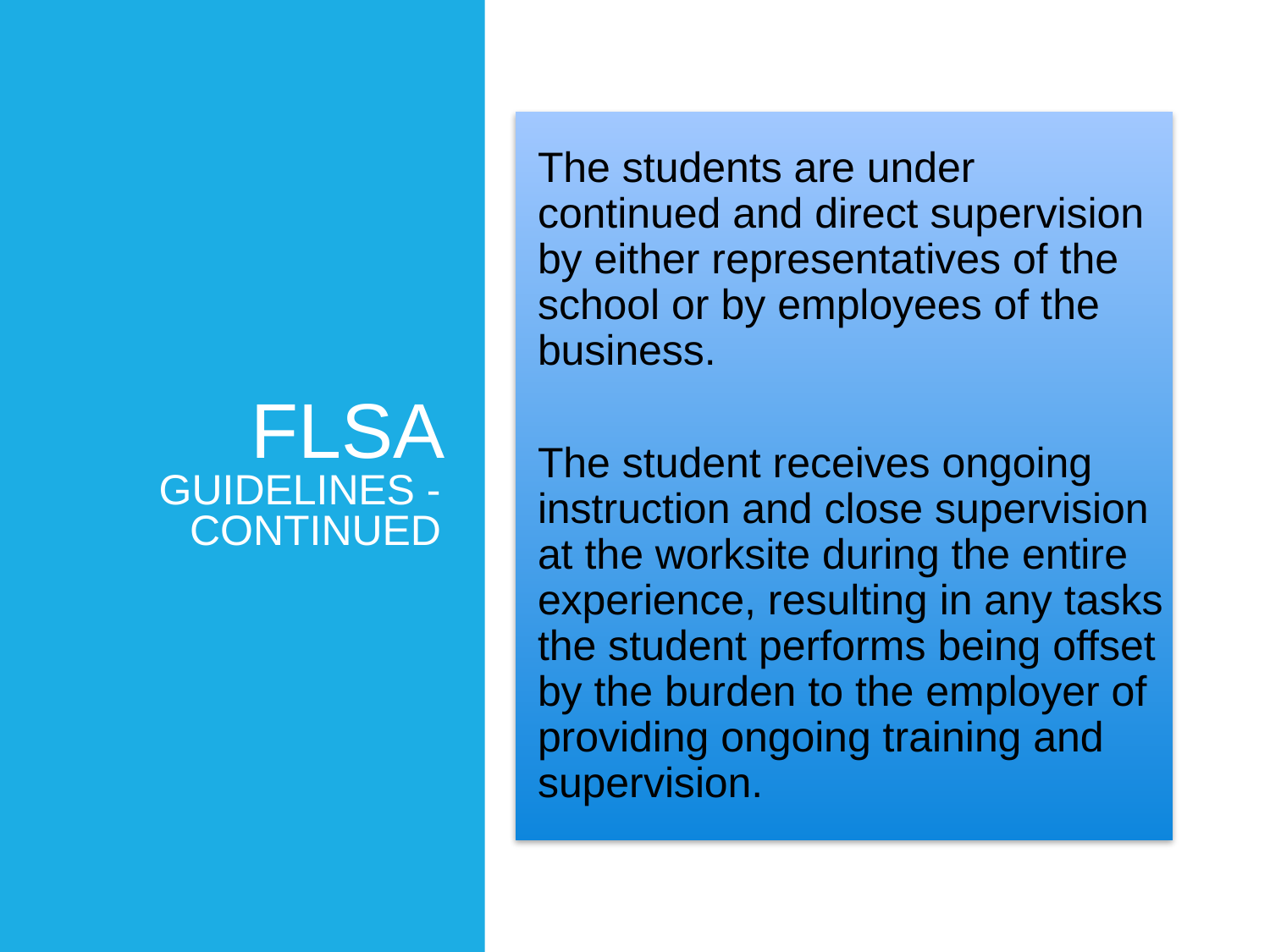

# FLSA GUIDELINES - CONTINUED
The students are under continued and direct supervision by either representatives of the school or by employees of the business.

The student receives ongoing instruction and close supervision at the worksite during the entire experience, resulting in any tasks the student performs being offset by the burden to the employer of providing ongoing training and supervision.